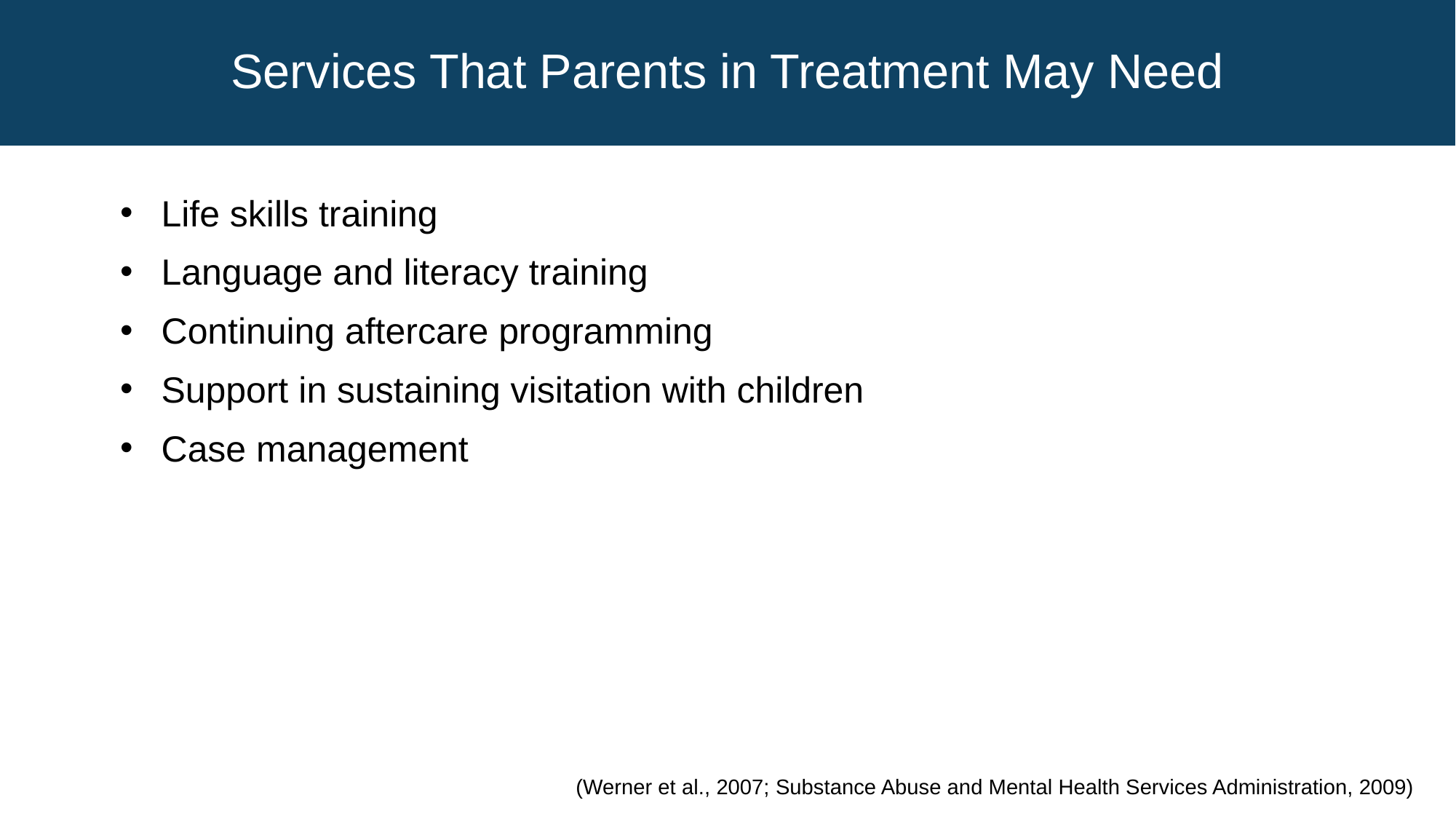

# Services That Parents in Treatment May Need

Life skills training
Language and literacy training
Continuing aftercare programming
Support in sustaining visitation with children
Case management

(Werner et al., 2007; Substance Abuse and Mental Health Services Administration, 2009)